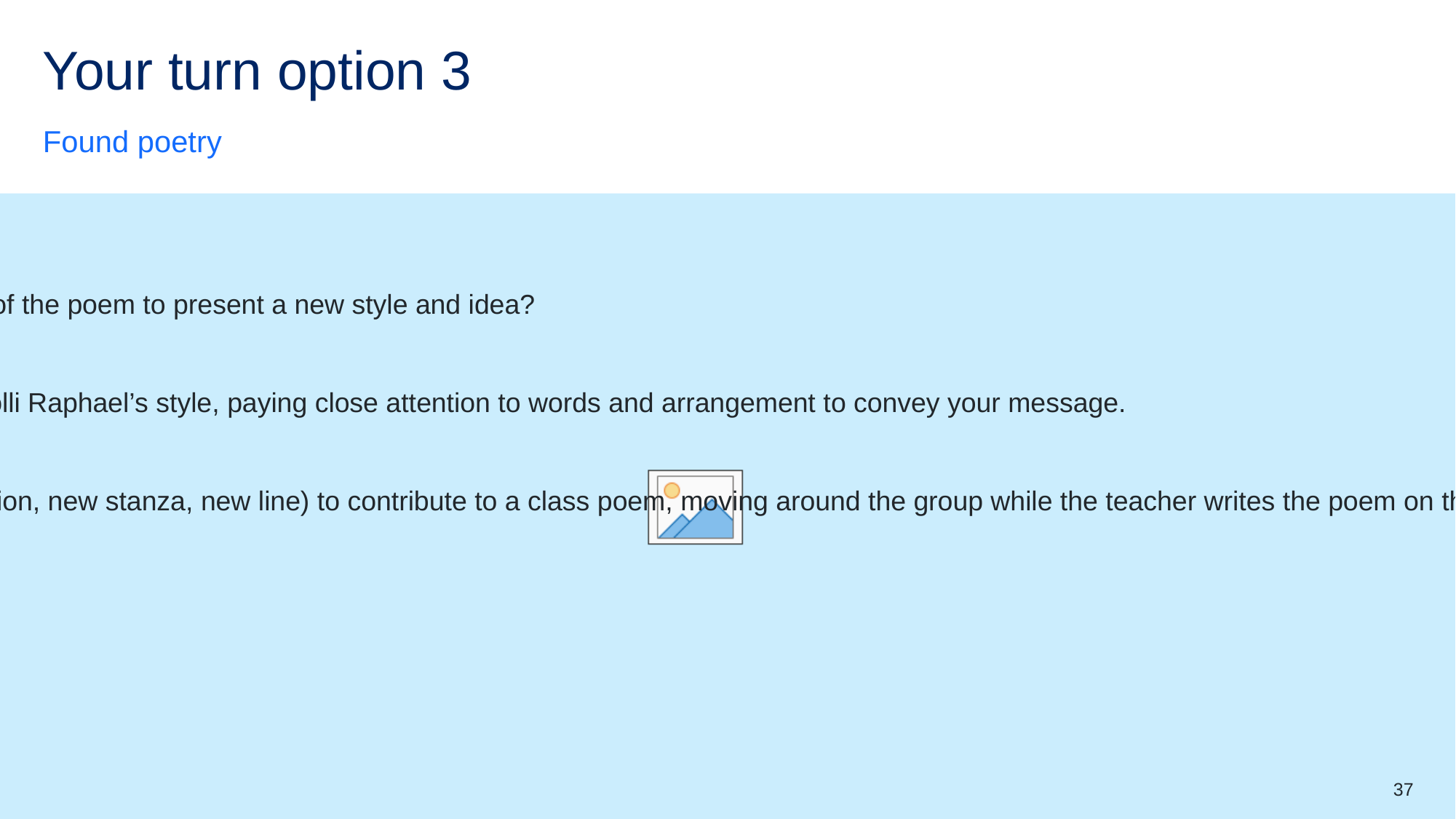

# Your turn option 3
Found poetry
Individual activity
Create a blackout poem using your copy of Australian Air. How can you use the words and structure of the poem to present a new style and idea?
Group activity
Create poems using phrases or lines from existing texts (e.g., newspapers, magazines). Recreate Solli Raphael’s style, paying close attention to words and arrangement to convey your message.
Class activity
Stand in a circle around the classroom. Each student says one word or a structural shift (eg punctuation, new stanza, new line) to contribute to a class poem, moving around the group while the teacher writes the poem on the board. The poem is complete when every student has contributed two elements to the poem.
37